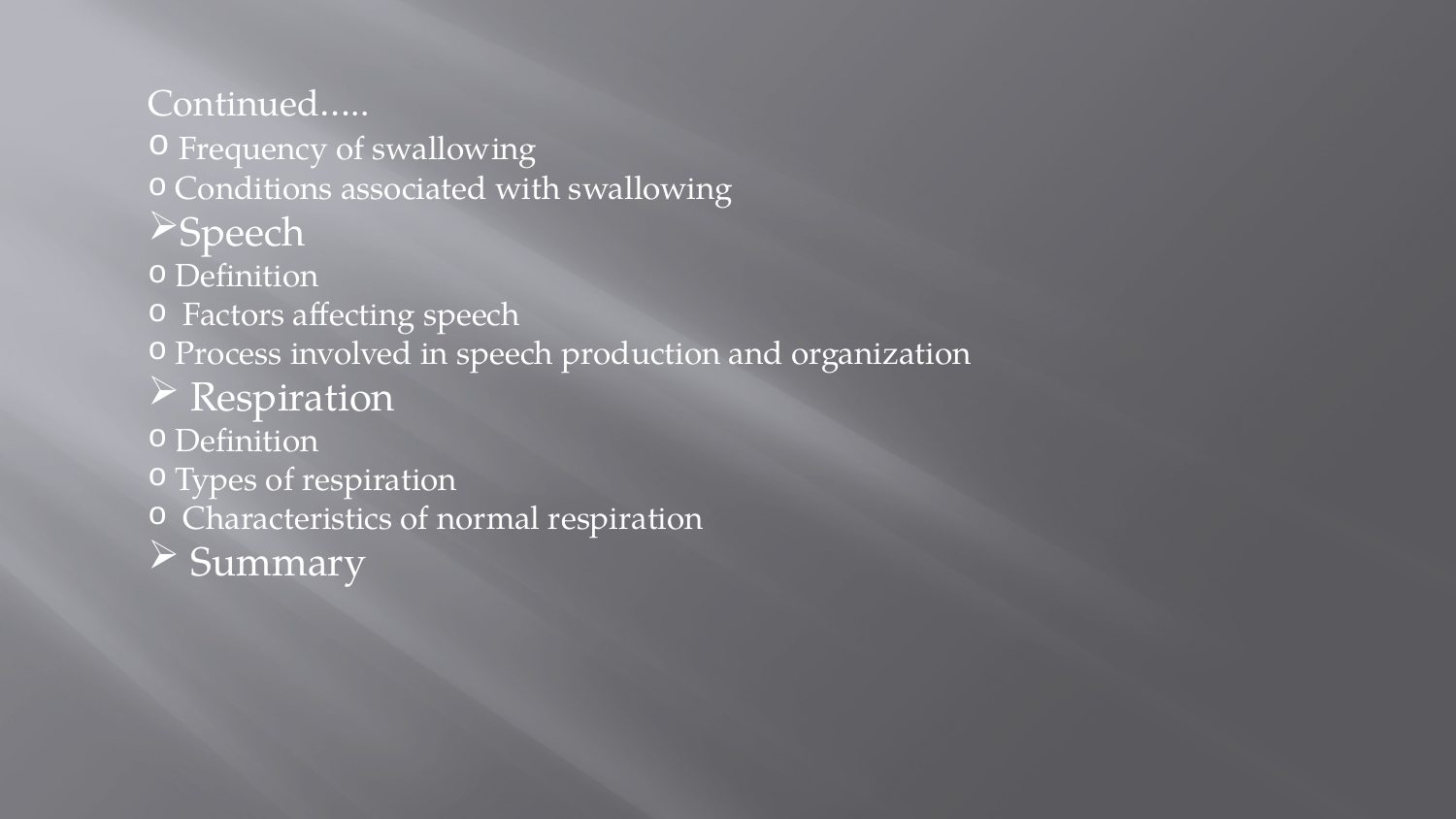

Continued…..
 Frequency of swallowing
 Conditions associated with swallowing
Speech
 Definition
  Factors affecting speech
 Process involved in speech production and organization
 Respiration
 Definition
 Types of respiration
  Characteristics of normal respiration
 Summary